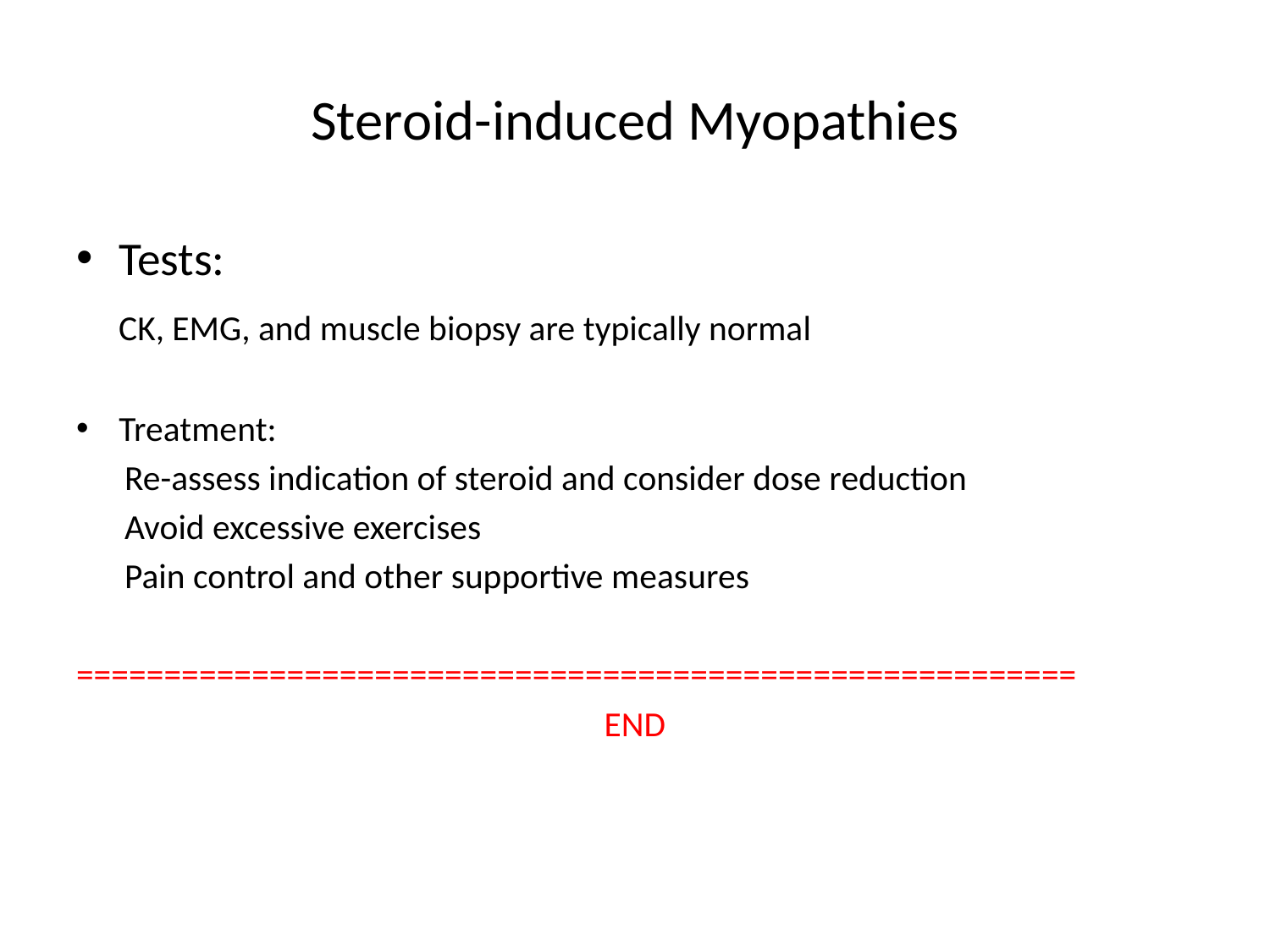

# Steroid-induced Myopathies
Tests:
    CK, EMG, and muscle biopsy are typically normal

Treatment:
      Re-assess indication of steroid and consider dose reduction
      Avoid excessive exercises
      Pain control and other supportive measures

=========================================================
END